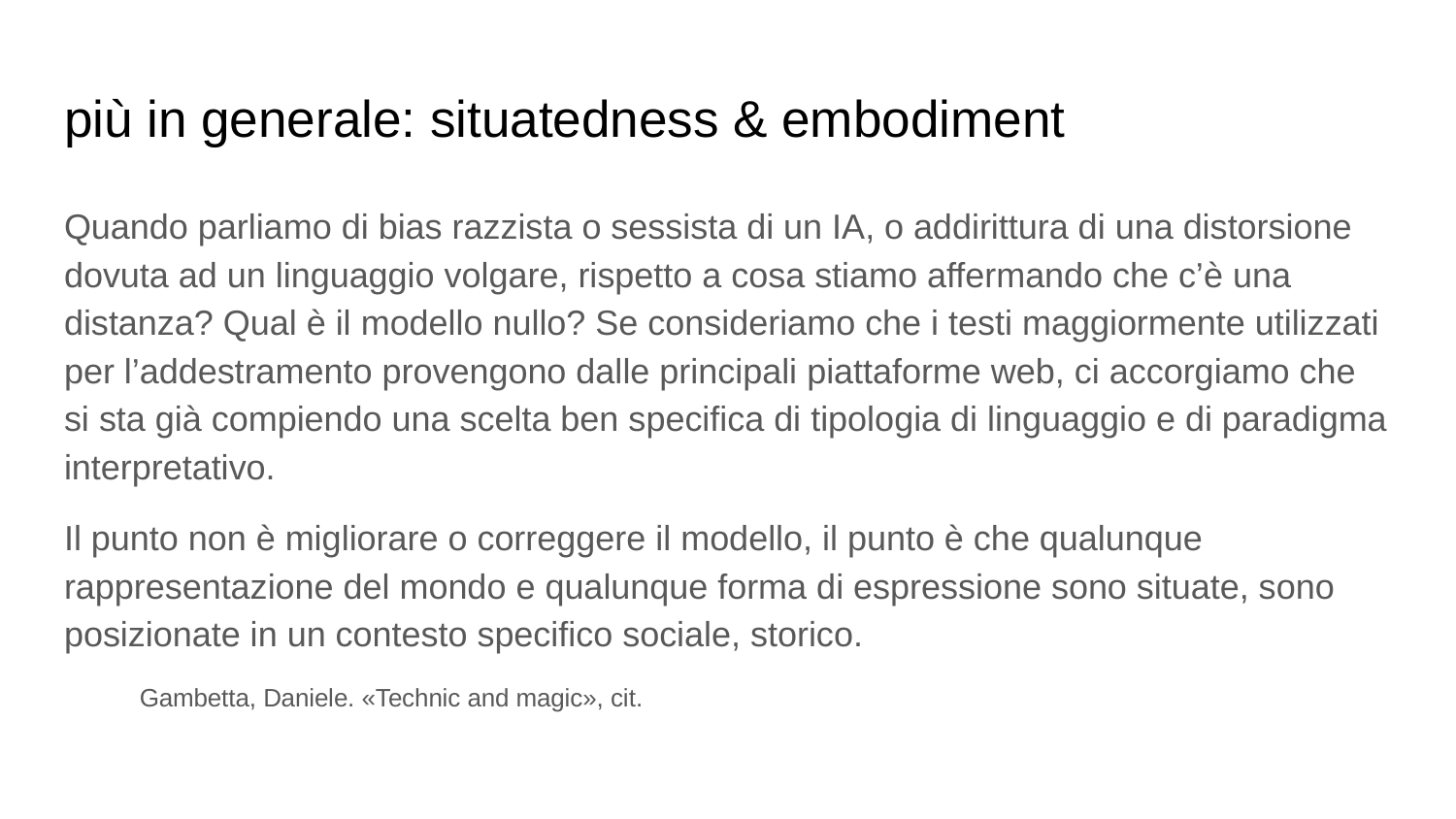

# più in generale: situatedness & embodiment
Quando parliamo di bias razzista o sessista di un IA, o addirittura di una distorsione dovuta ad un linguaggio volgare, rispetto a cosa stiamo affermando che c’è una distanza? Qual è il modello nullo? Se consideriamo che i testi maggiormente utilizzati per l’addestramento provengono dalle principali piattaforme web, ci accorgiamo che si sta già compiendo una scelta ben specifica di tipologia di linguaggio e di paradigma interpretativo.
Il punto non è migliorare o correggere il modello, il punto è che qualunque rappresentazione del mondo e qualunque forma di espressione sono situate, sono posizionate in un contesto specifico sociale, storico.
Gambetta, Daniele. «Technic and magic», cit.